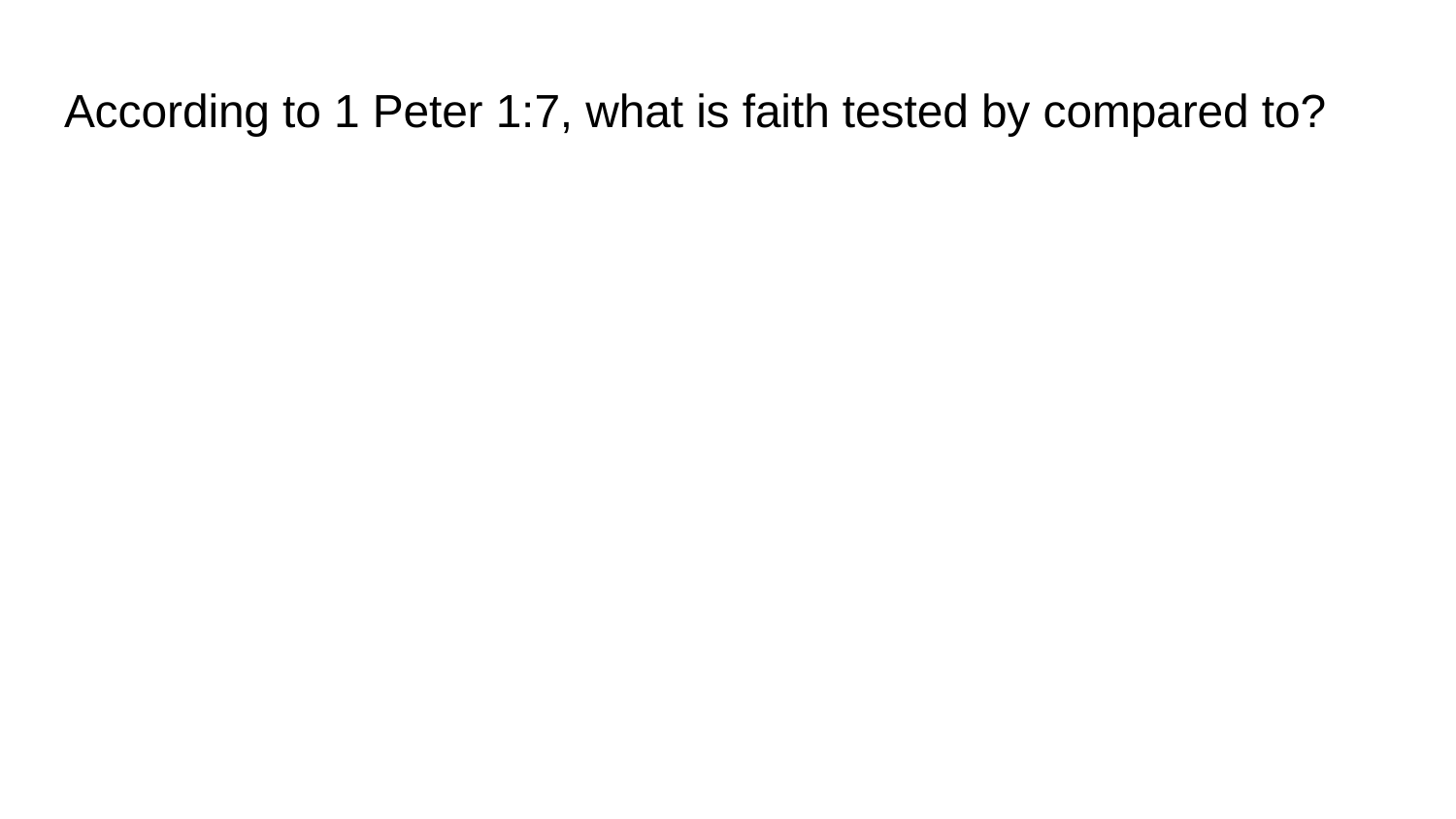

# According to 1 Peter 1:7, what is faith tested by compared to?